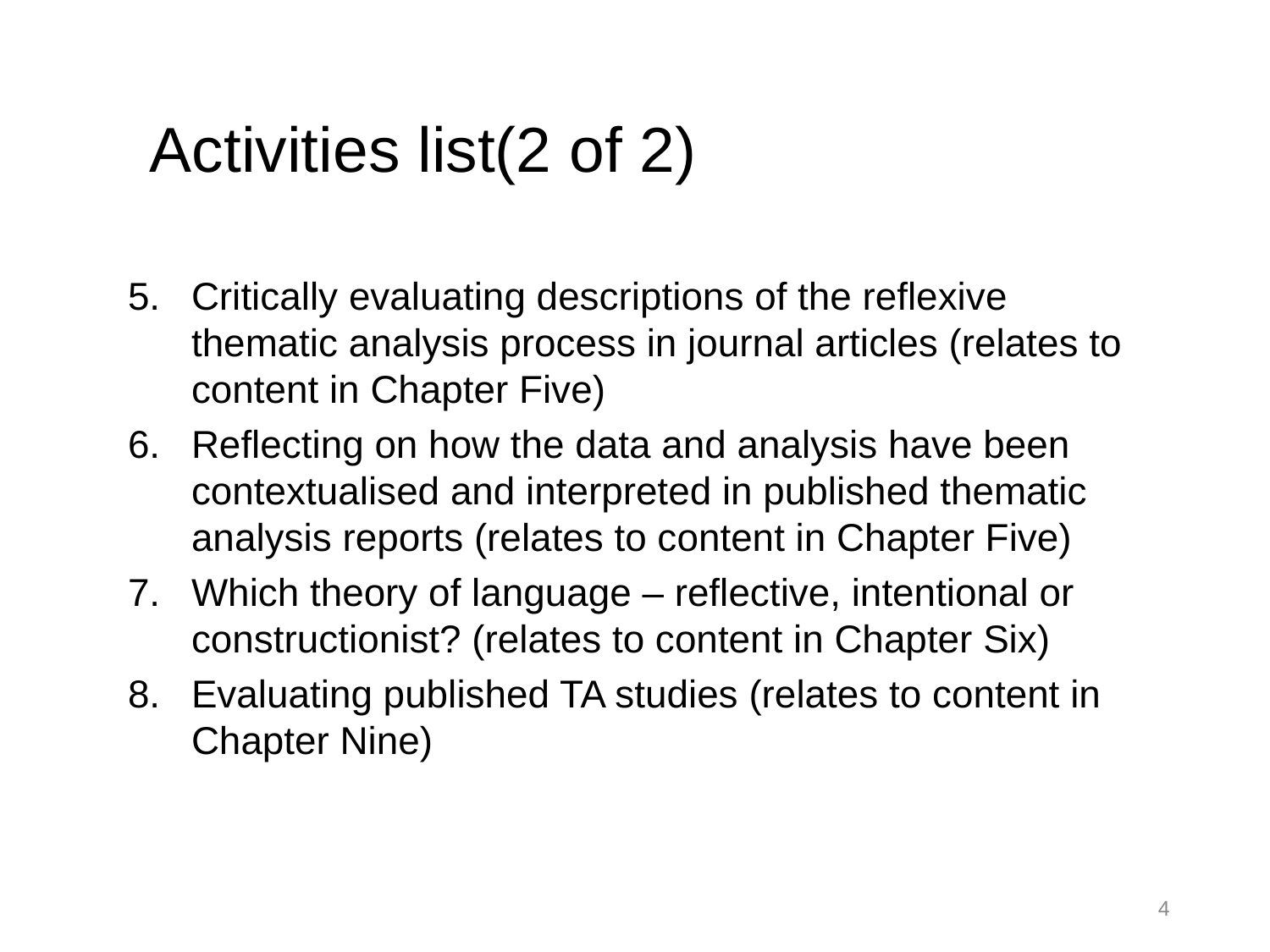

# Activities list(2 of 2)
Critically evaluating descriptions of the reflexive thematic analysis process in journal articles (relates to content in Chapter Five)
Reflecting on how the data and analysis have been contextualised and interpreted in published thematic analysis reports (relates to content in Chapter Five)
Which theory of language – reflective, intentional or constructionist? (relates to content in Chapter Six)
Evaluating published TA studies (relates to content in Chapter Nine)
4